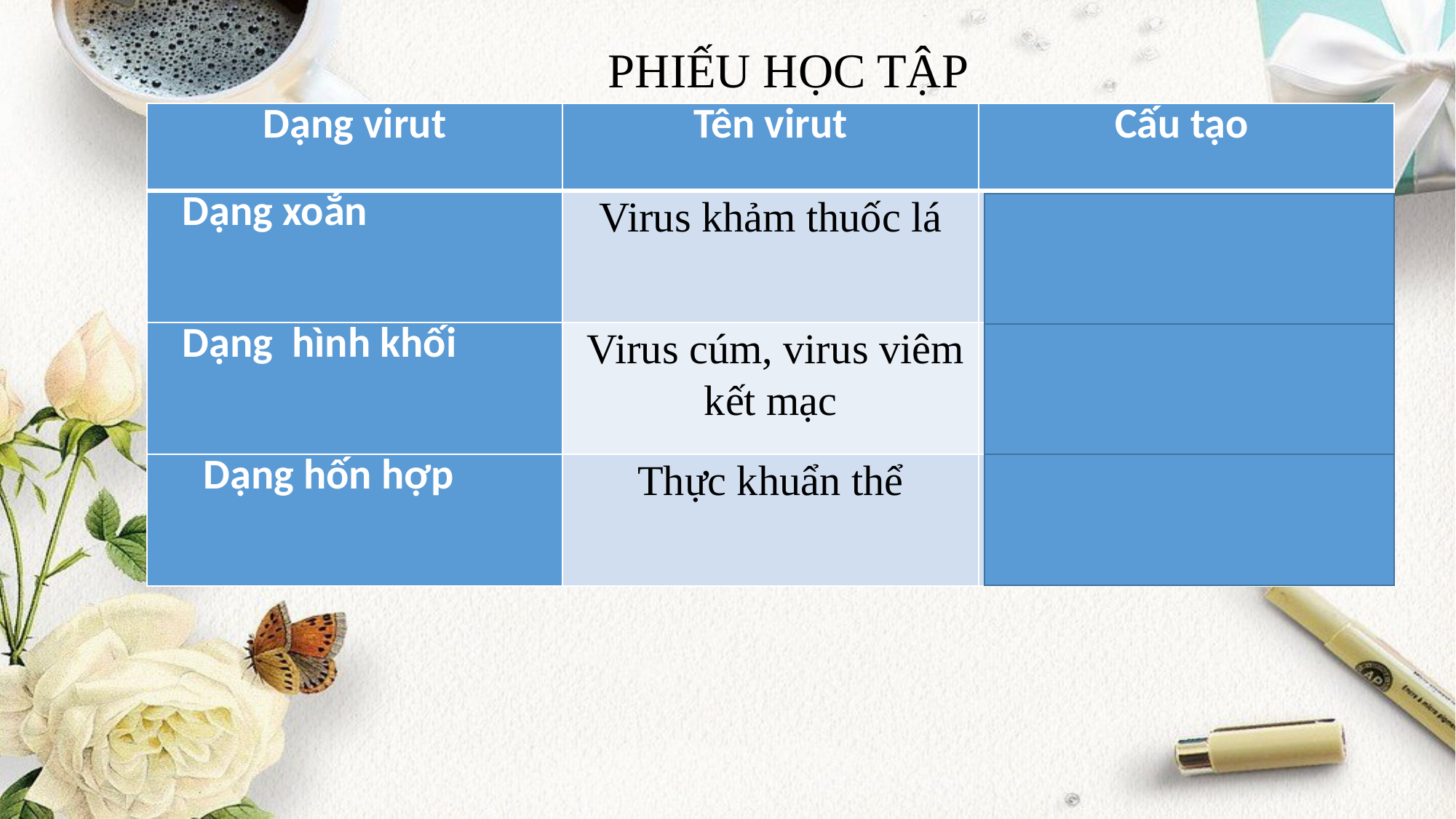

PHIẾU HỌC TẬP
| Dạng virut | Tên virut | Cấu tạo |
| --- | --- | --- |
| Dạng xoắn | Virus khảm thuốc lá | Vỏ protein và lõi |
| Dạng hình khối | Virus cúm, virus viêm kết mạc | Vỏ ngoài, vỏ protein và lõi |
| Dạng hốn hợp | Thực khuẩn thể | Vỏ protein và lõi |